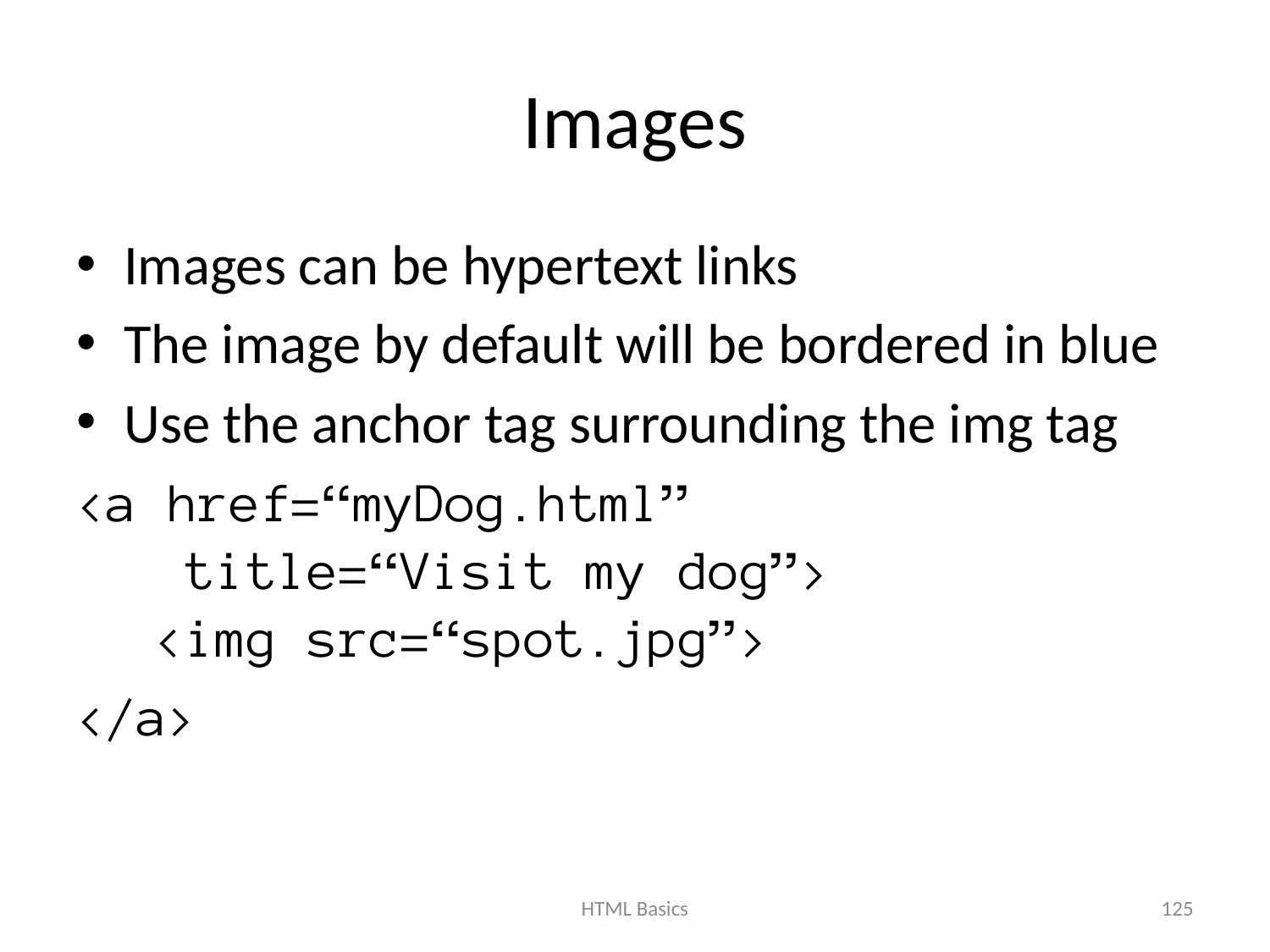

# Images
Images can be hypertext links
The image by default will be bordered in blue
Use the anchor tag surrounding the img tag
<a href=“myDog.html”
  title=“Visit my dog”>
 <img src=“spot.jpg”>
</a>
HTML Basics
125